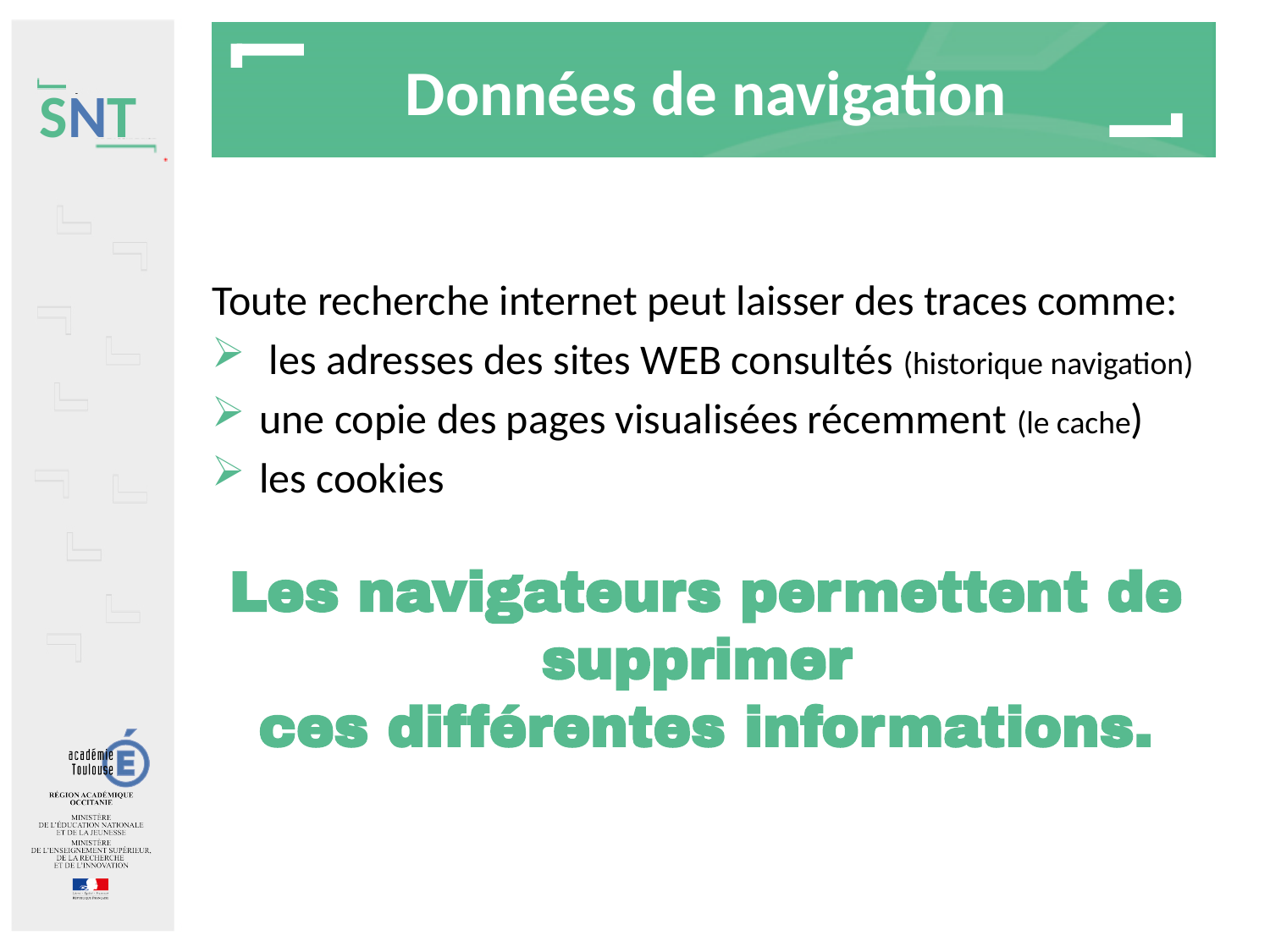

Beaucoup des liens (liens hypertextes) du web sont construits avec l'URL de la ressource pointée.
Données de navigation
Toute recherche internet peut laisser des traces comme:
 les adresses des sites WEB consultés (historique navigation)
une copie des pages visualisées récemment (le cache)
les cookies
# Les navigateurs permettent de supprimer ces différentes informations.